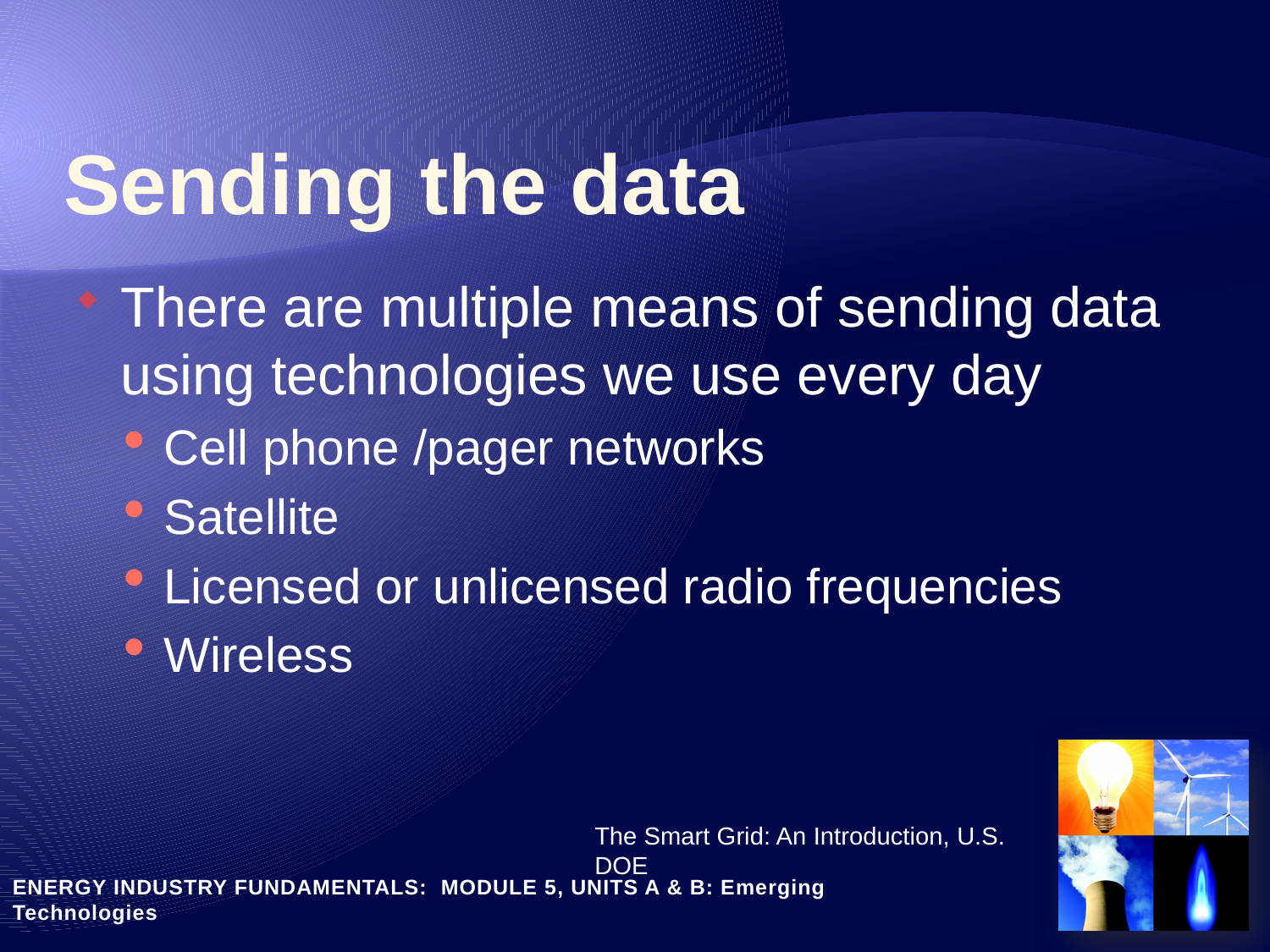

# Sending the data
There are multiple means of sending data using technologies we use every day
Cell phone /pager networks
Satellite
Licensed or unlicensed radio frequencies
Wireless

The Smart Grid: An Introduction, U.S. DOE